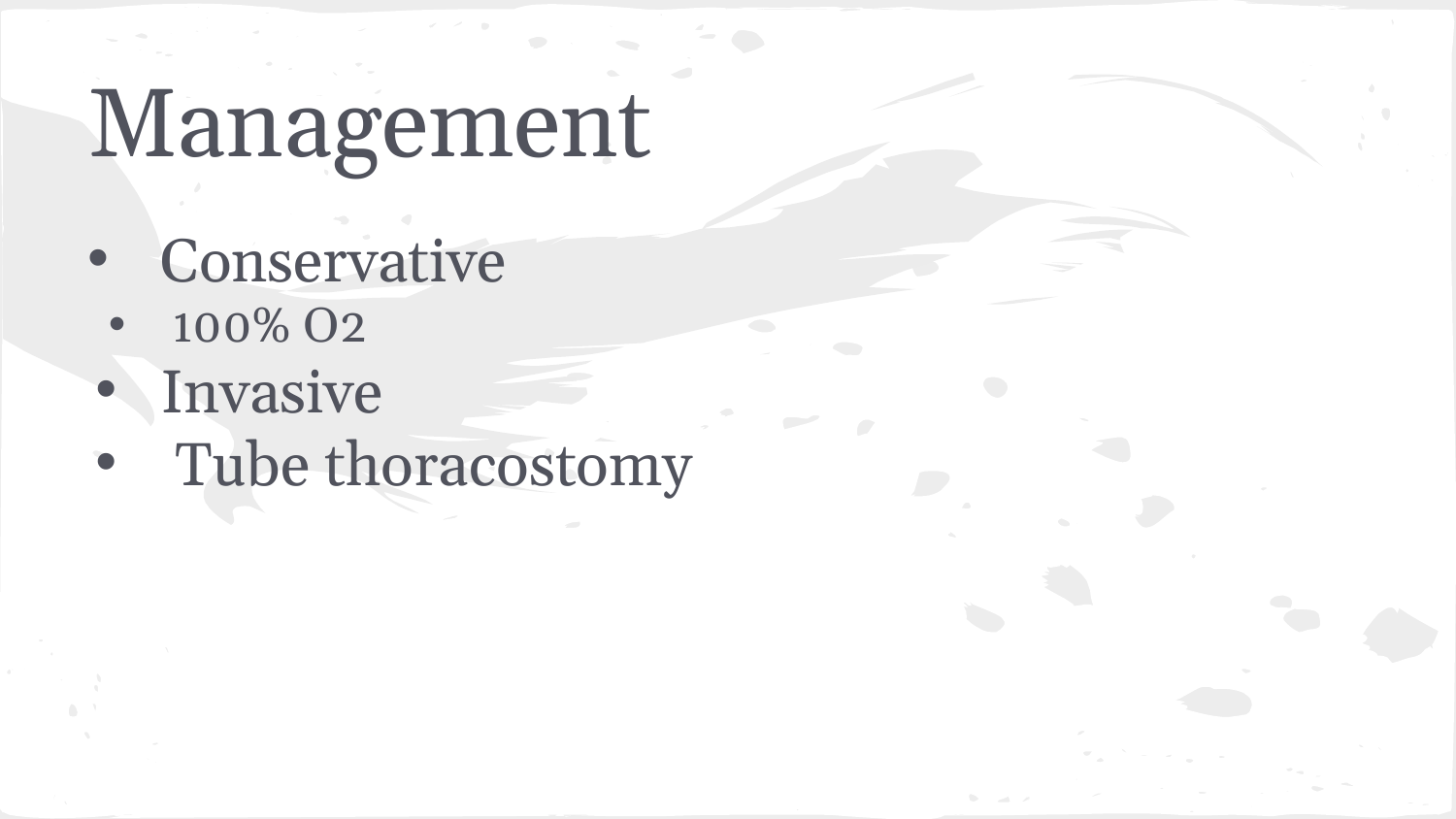

# Management
Conservative
 100% O2
Invasive
 Tube thoracostomy